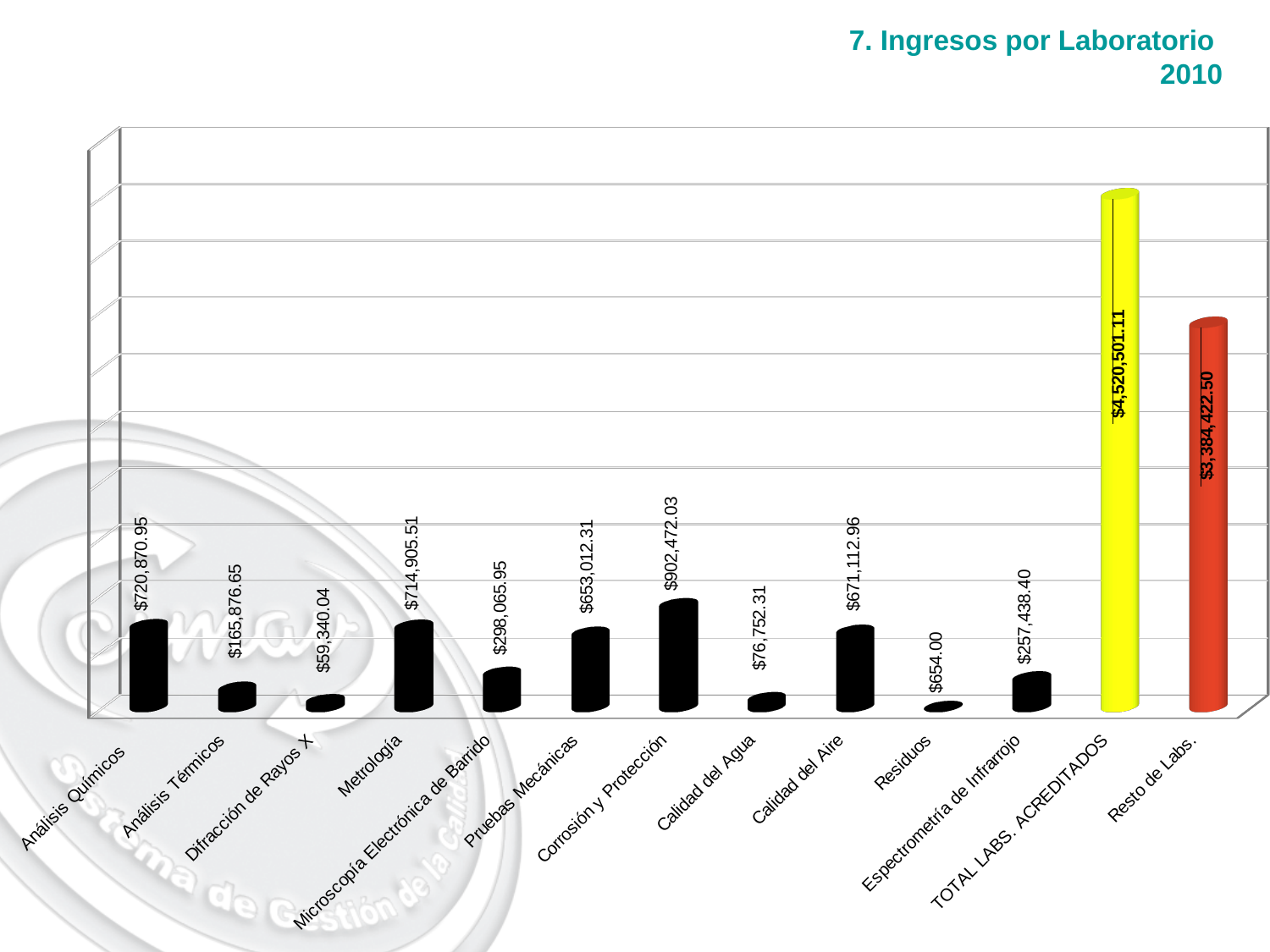

7. Ingresos por Laboratorio
2010

[unsupported chart]